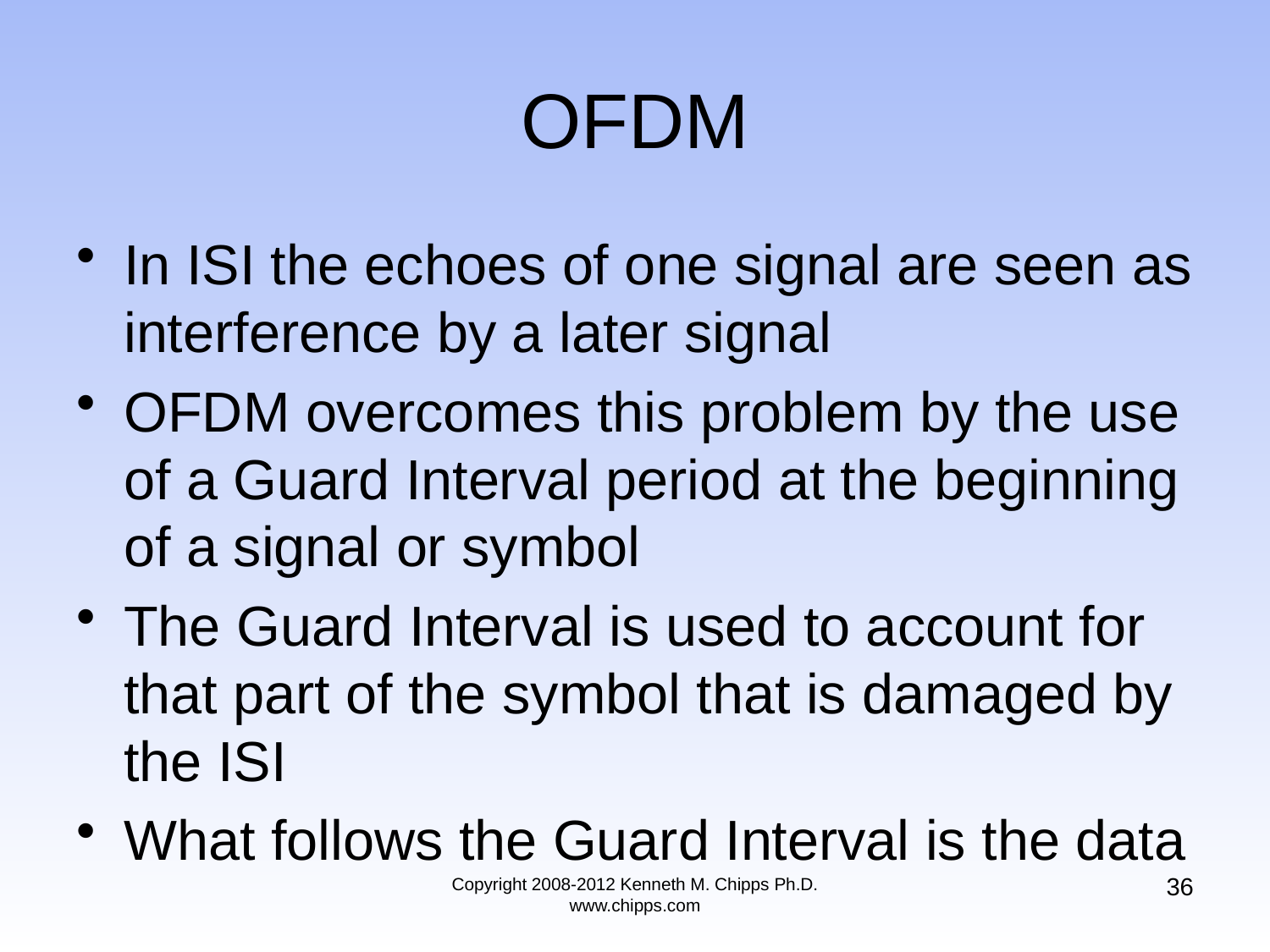

# OFDM
In ISI the echoes of one signal are seen as interference by a later signal
OFDM overcomes this problem by the use of a Guard Interval period at the beginning of a signal or symbol
The Guard Interval is used to account for that part of the symbol that is damaged by the ISI
What follows the Guard Interval is the data
36
Copyright 2008-2012 Kenneth M. Chipps Ph.D. www.chipps.com